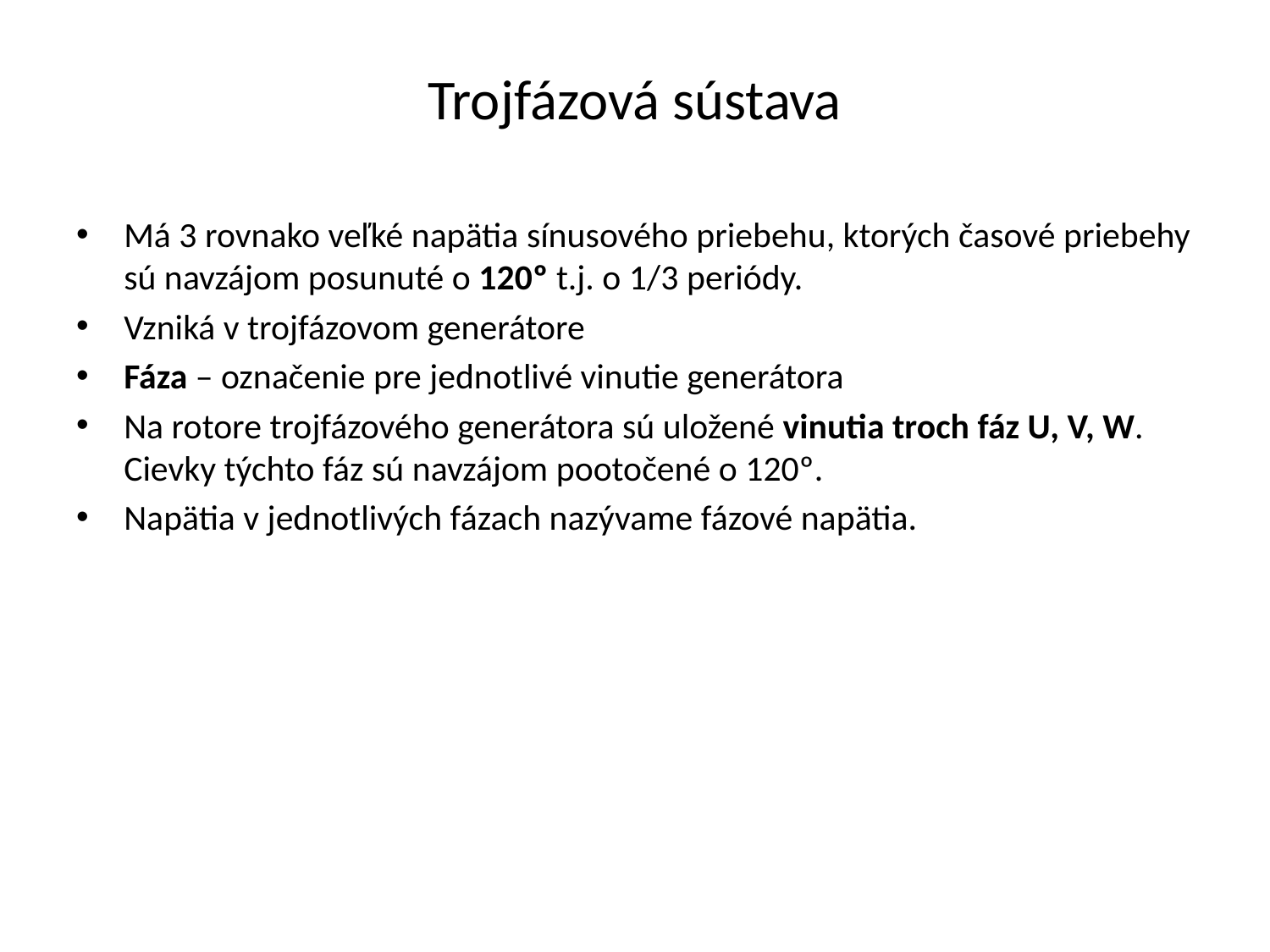

# Trojfázová sústava
Má 3 rovnako veľké napätia sínusového priebehu, ktorých časové priebehy sú navzájom posunuté o 120º t.j. o 1/3 periódy.
Vzniká v trojfázovom generátore
Fáza – označenie pre jednotlivé vinutie generátora
Na rotore trojfázového generátora sú uložené vinutia troch fáz U, V, W. Cievky týchto fáz sú navzájom pootočené o 120º.
Napätia v jednotlivých fázach nazývame fázové napätia.